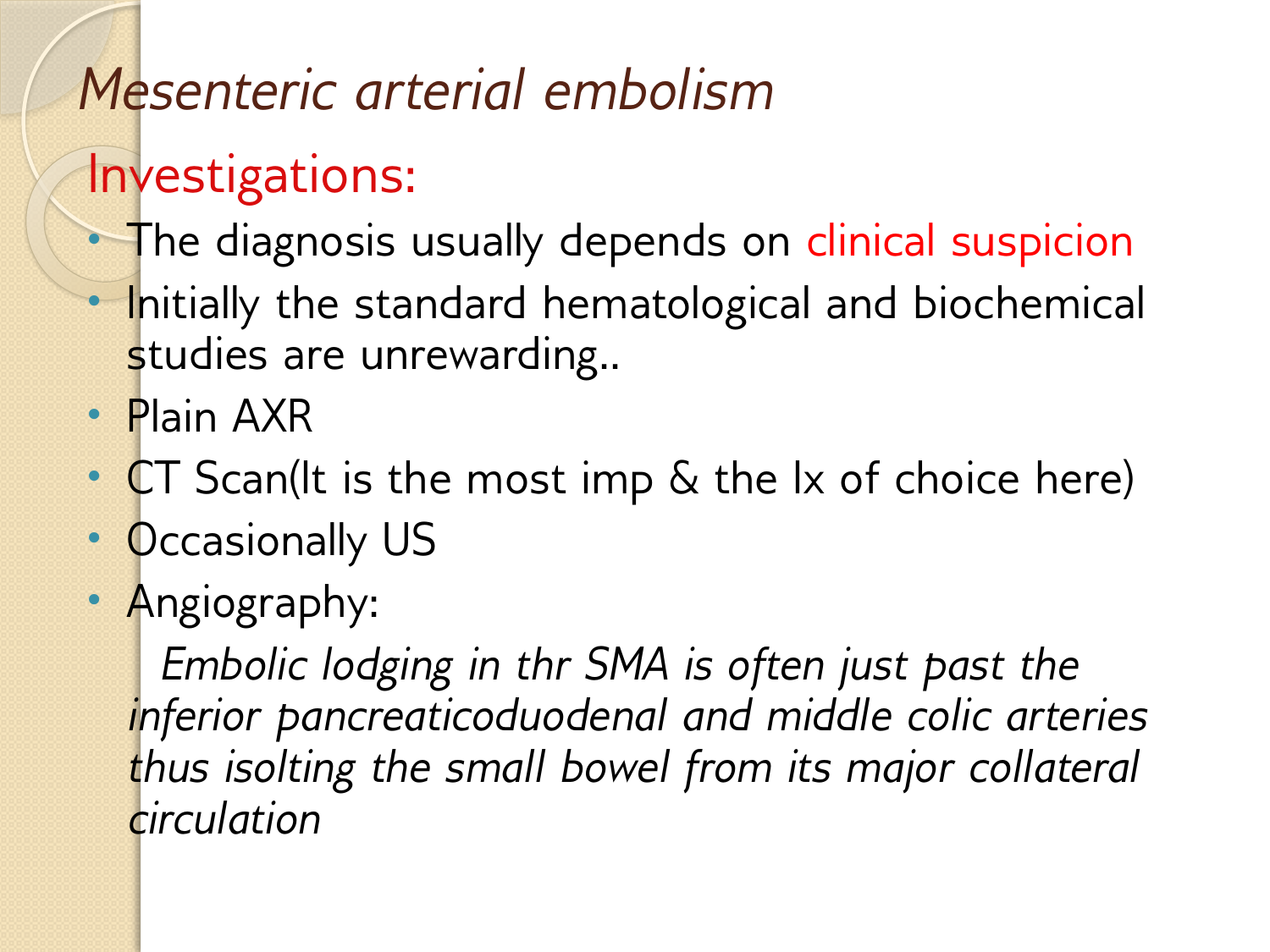

# Mesenteric arterial embolism
Investigations:
The diagnosis usually depends on clinical suspicion
Initially the standard hematological and biochemical studies are unrewarding..
Plain AXR
CT Scan(It is the most imp & the Ix of choice here)
Occasionally US
Angiography:
     Embolic lodging in thr SMA is often just past the inferior pancreaticoduodenal and middle colic arteries thus isolting the small bowel from its major collateral circulation